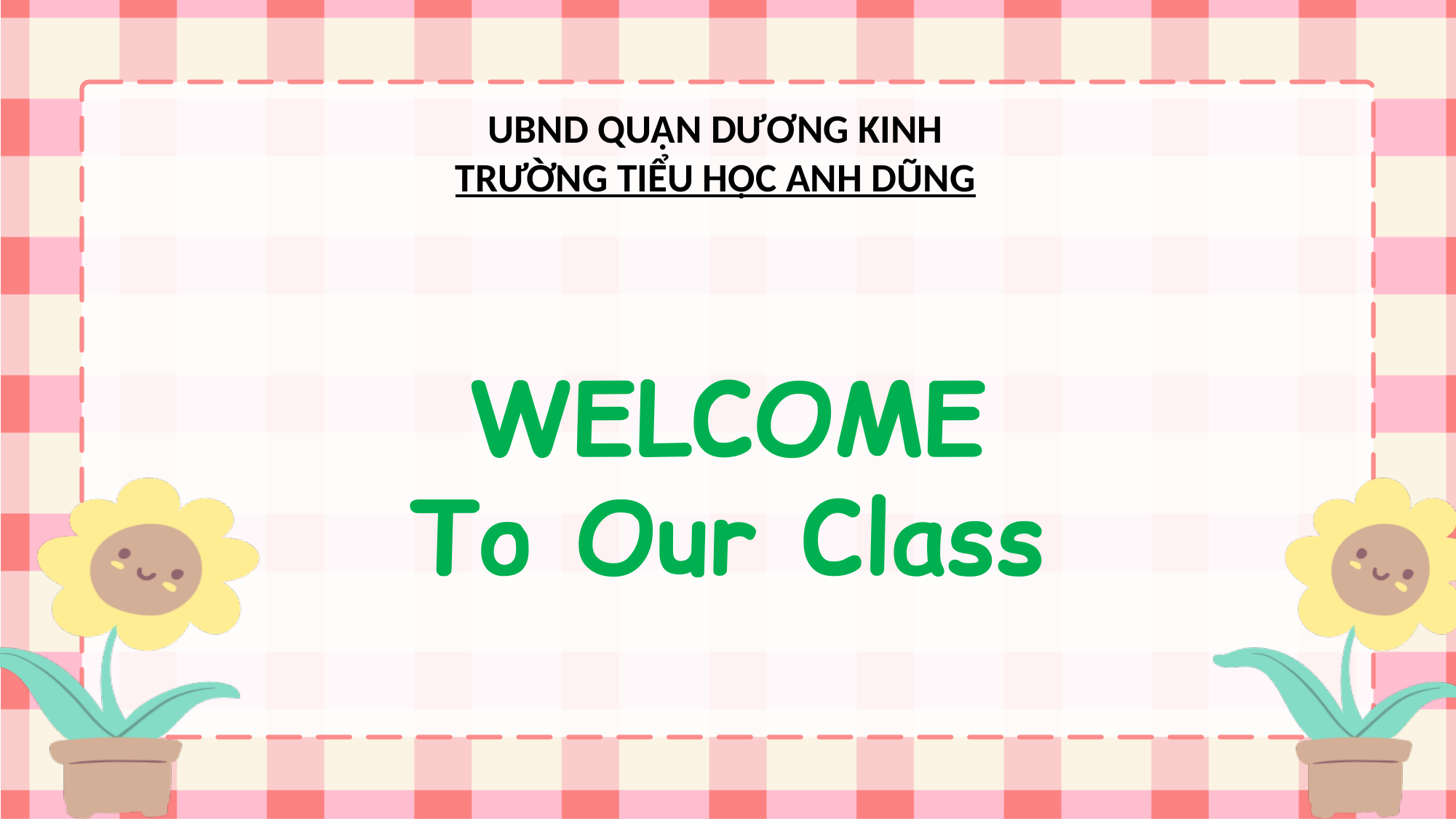

UBND QUẬN DƯƠNG KINH
TRƯỜNG TIỂU HỌC ANH DŨNG
WELCOME
To Our Class